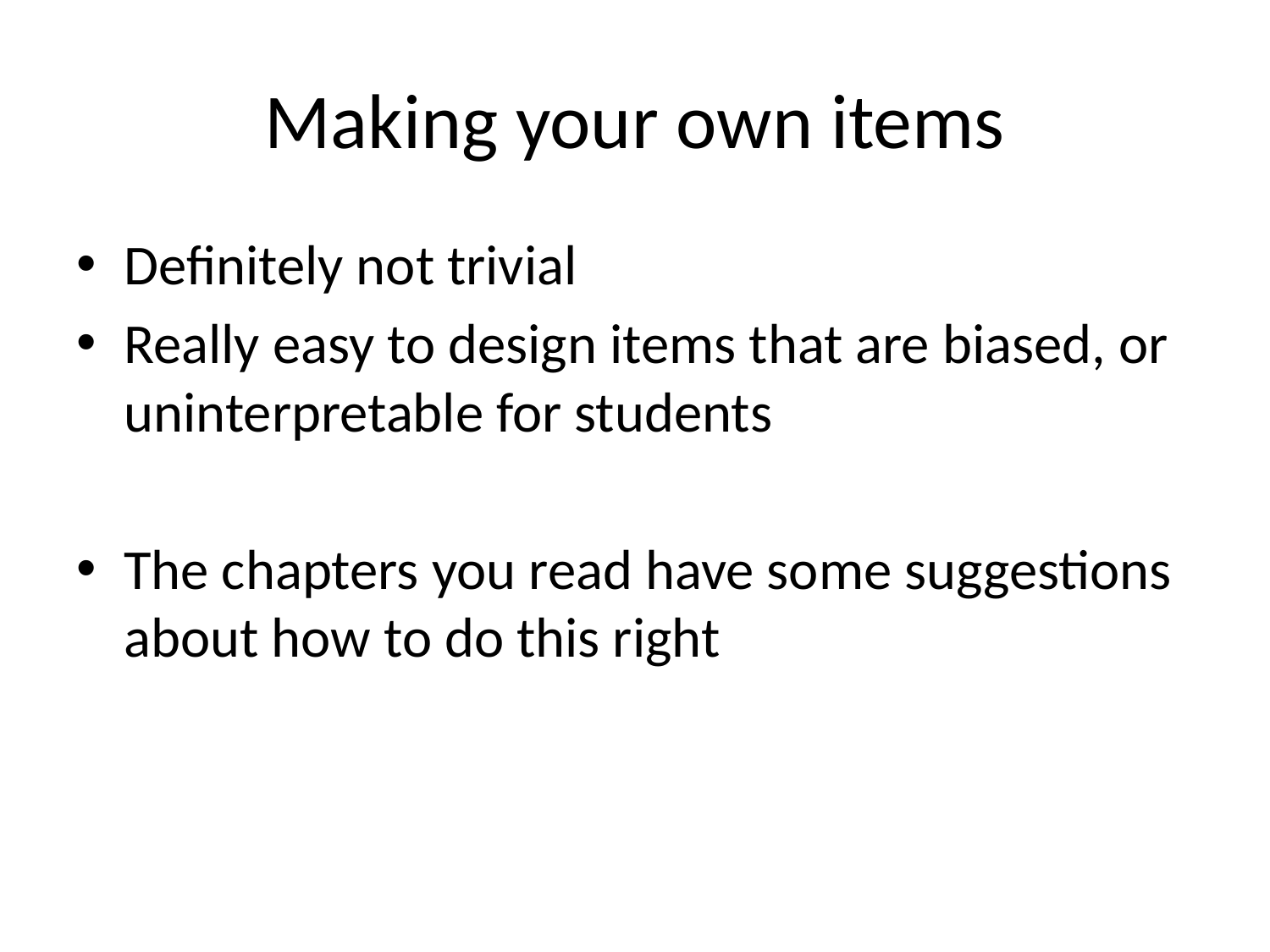

# Making your own items
Definitely not trivial
Really easy to design items that are biased, or uninterpretable for students

The chapters you read have some suggestions about how to do this right